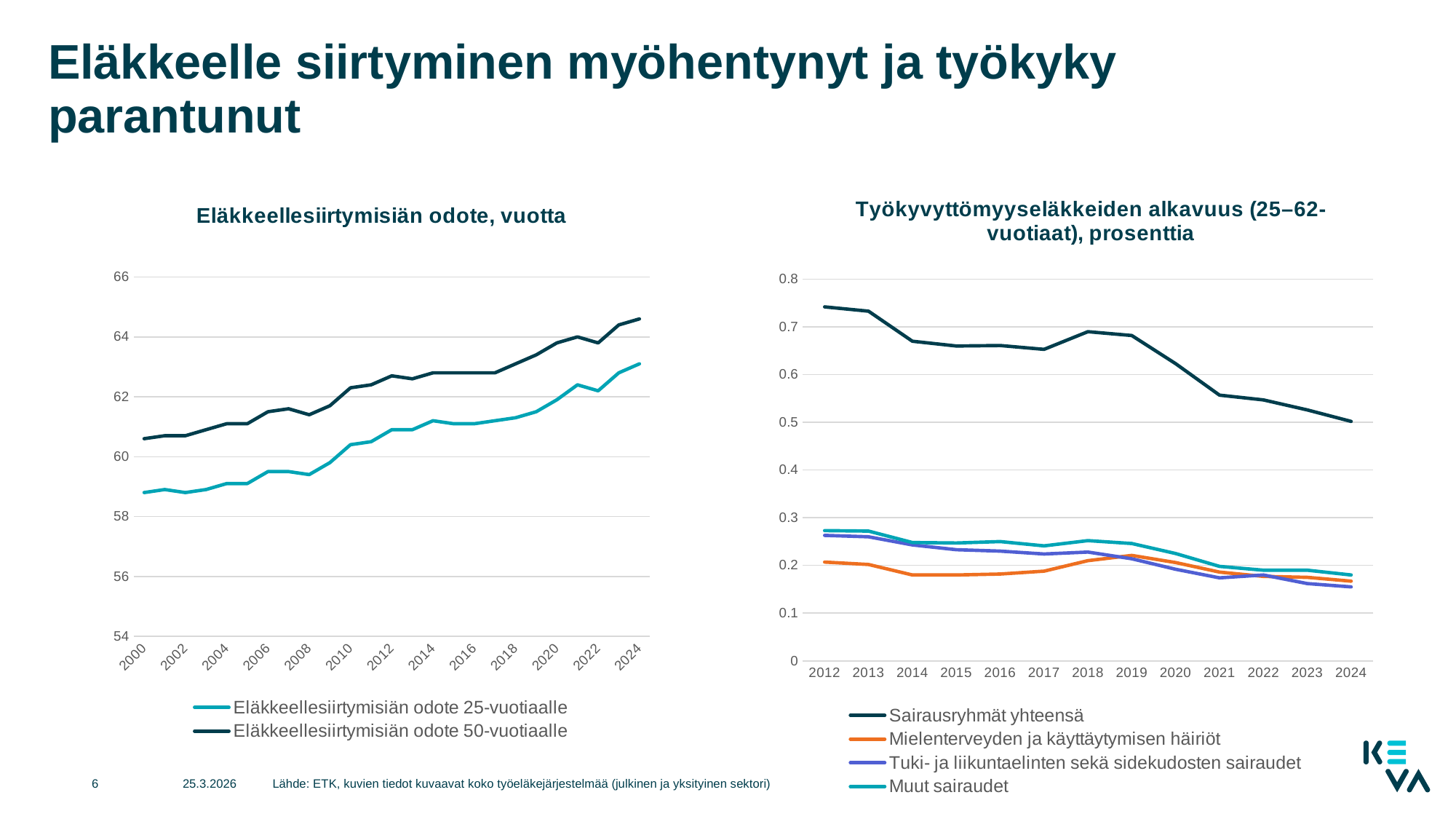

# Eläkkeelle siirtyminen myöhentynyt ja työkyky  parantunut

### Chart: Eläkkeellesiirtymisiän odote, vuotta

| Category | Eläkkeellesiirtymisiän odote 25-vuotiaalle | Eläkkeellesiirtymisiän odote 50-vuotiaalle |
|---|---|---|
| 2000 | 58.8 | 60.6 |
| 2001 | 58.9 | 60.7 |
| 2002 | 58.8 | 60.7 |
| 2003 | 58.9 | 60.9 |
| 2004 | 59.1 | 61.1 |
| 2005 | 59.1 | 61.1 |
| 2006 | 59.5 | 61.5 |
| 2007 | 59.5 | 61.6 |
| 2008 | 59.4 | 61.4 |
| 2009 | 59.8 | 61.7 |
| 2010 | 60.4 | 62.3 |
| 2011 | 60.5 | 62.4 |
| 2012 | 60.9 | 62.7 |
| 2013 | 60.9 | 62.6 |
| 2014 | 61.2 | 62.8 |
| 2015 | 61.1 | 62.8 |
| 2016 | 61.1 | 62.8 |
| 2017 | 61.2 | 62.8 |
| 2018 | 61.3 | 63.1 |
| 2019 | 61.5 | 63.4 |
| 2020 | 61.9 | 63.8 |
| 2021 | 62.4 | 64.0 |
| 2022 | 62.2 | 63.8 |
| 2023 | 62.8 | 64.4 |
| 2024 | 63.1 | 64.6 |

### Chart: Työkyvyttömyyseläkkeiden alkavuus (25–62-vuotiaat), prosenttia

| Category | Sairausryhmät yhteensä | Mielenterveyden ja käyttäytymisen häiriöt | Tuki- ja liikuntaelinten sekä sidekudosten sairaudet | Muut sairaudet |
|---|---|---|---|---|
| 2012 | 0.742 | 0.207 | 0.263 | 0.273 |
| 2013 | 0.733 | 0.202 | 0.26 | 0.272 |
| 2014 | 0.67 | 0.18 | 0.24300000000000002 | 0.248 |
| 2015 | 0.6599999999999999 | 0.18 | 0.233 | 0.24700000000000003 |
| 2016 | 0.661 | 0.182 | 0.22999999999999998 | 0.25 |
| 2017 | 0.653 | 0.188 | 0.22400000000000003 | 0.24100000000000002 |
| 2018 | 0.6900000000000001 | 0.21000000000000002 | 0.22799999999999998 | 0.252 |
| 2019 | 0.682 | 0.221 | 0.21400000000000002 | 0.246 |
| 2020 | 0.623 | 0.20600000000000002 | 0.192 | 0.225 |
| 2021 | 0.557 | 0.186 | 0.174 | 0.198 |
| 2022 | 0.5469999999999999 | 0.177 | 0.18 | 0.19 |
| 2023 | 0.526 | 0.175 | 0.162 | 0.19 |
| 2024 | 0.502 | 0.16699999999999998 | 0.155 | 0.18 |
6
25.3.2026
Lähde: ETK, kuvien tiedot kuvaavat koko työeläkejärjestelmää (julkinen ja yksityinen sektori)